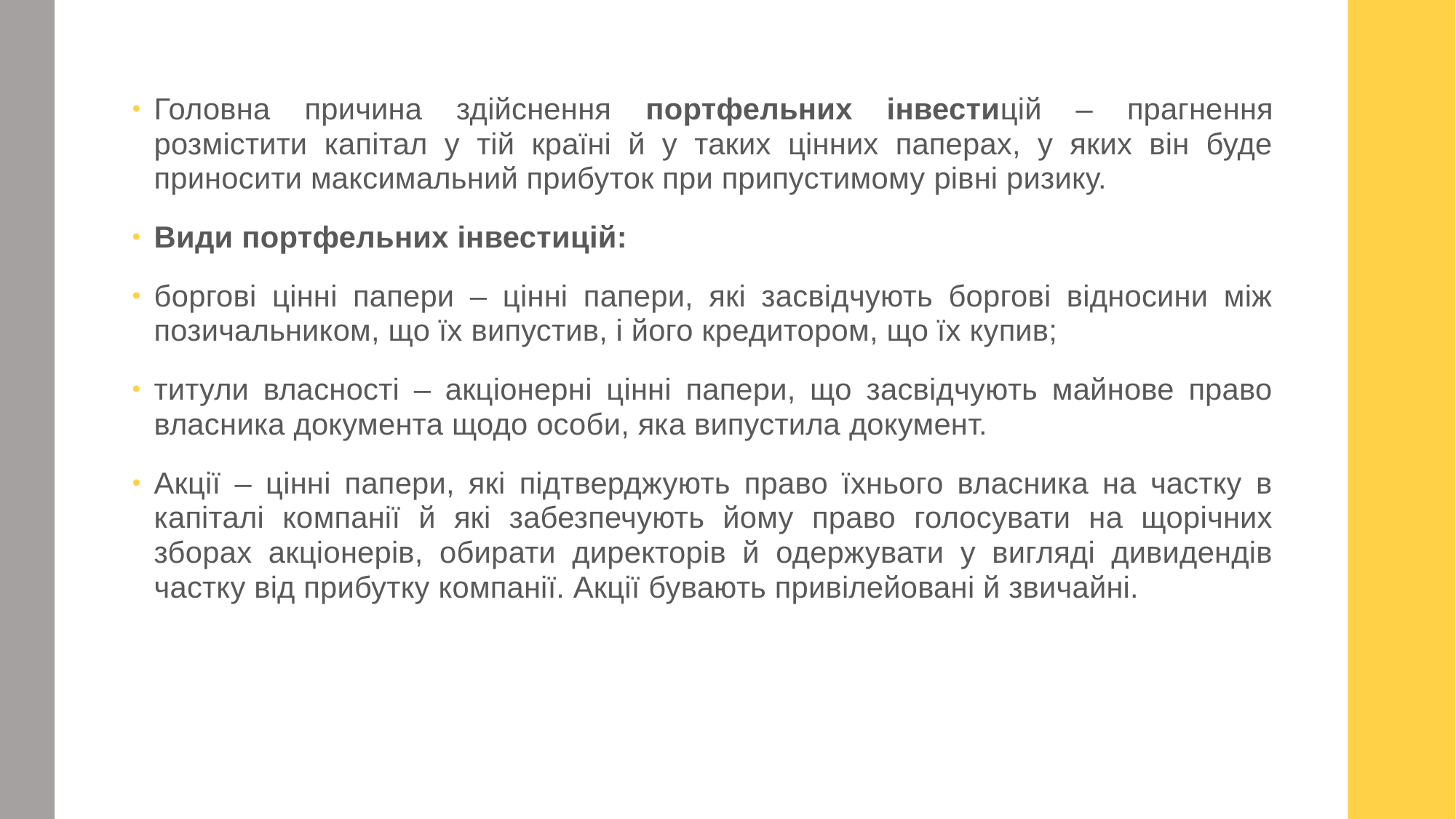

Головна причина здійснення портфельних інвестицій – прагнення розмістити капітал у тій країні й у таких цінних паперах, у яких він буде приносити максимальний прибуток при припустимому рівні ризику.
Види портфельних інвестицій:
боргові цінні папери – цінні папери, які засвідчують боргові відносини між позичальником, що їх випустив, і його кредитором, що їх купив;
титули власності – акціонерні цінні папери, що засвідчують майнове право власника документа щодо особи, яка випустила документ.
Акції – цінні папери, які підтверджують право їхнього власника на частку в капіталі компанії й які забезпечують йому право голосувати на щорічних зборах акціонерів, обирати директорів й одержувати у вигляді дивидендів частку від прибутку компанії. Акції бувають привілейовані й звичайні.